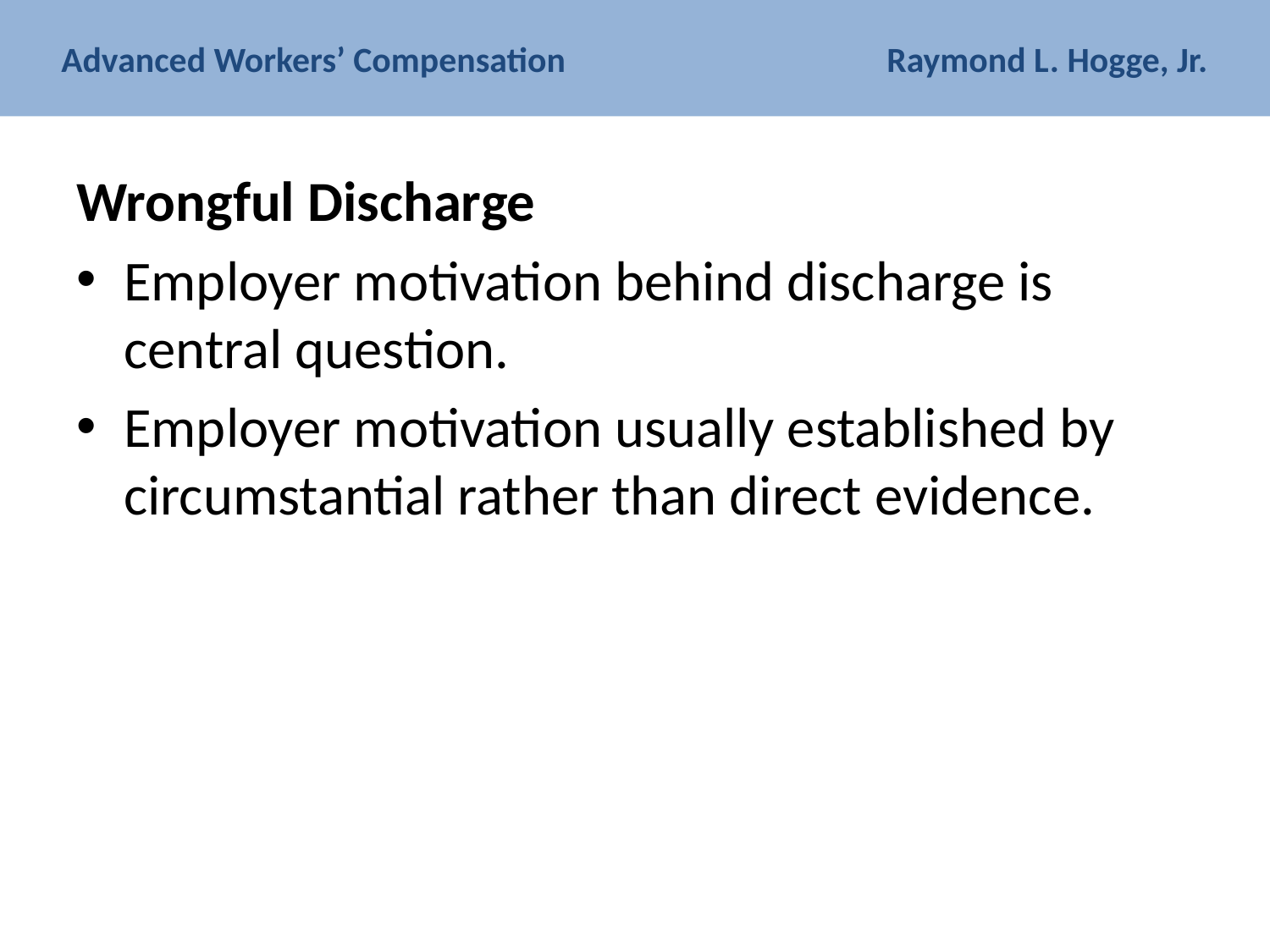

# Advanced Workers’ Compensation                                        Raymond L. Hogge, Jr.
Wrongful Discharge
Employer motivation behind discharge is central question.
Employer motivation usually established by circumstantial rather than direct evidence.